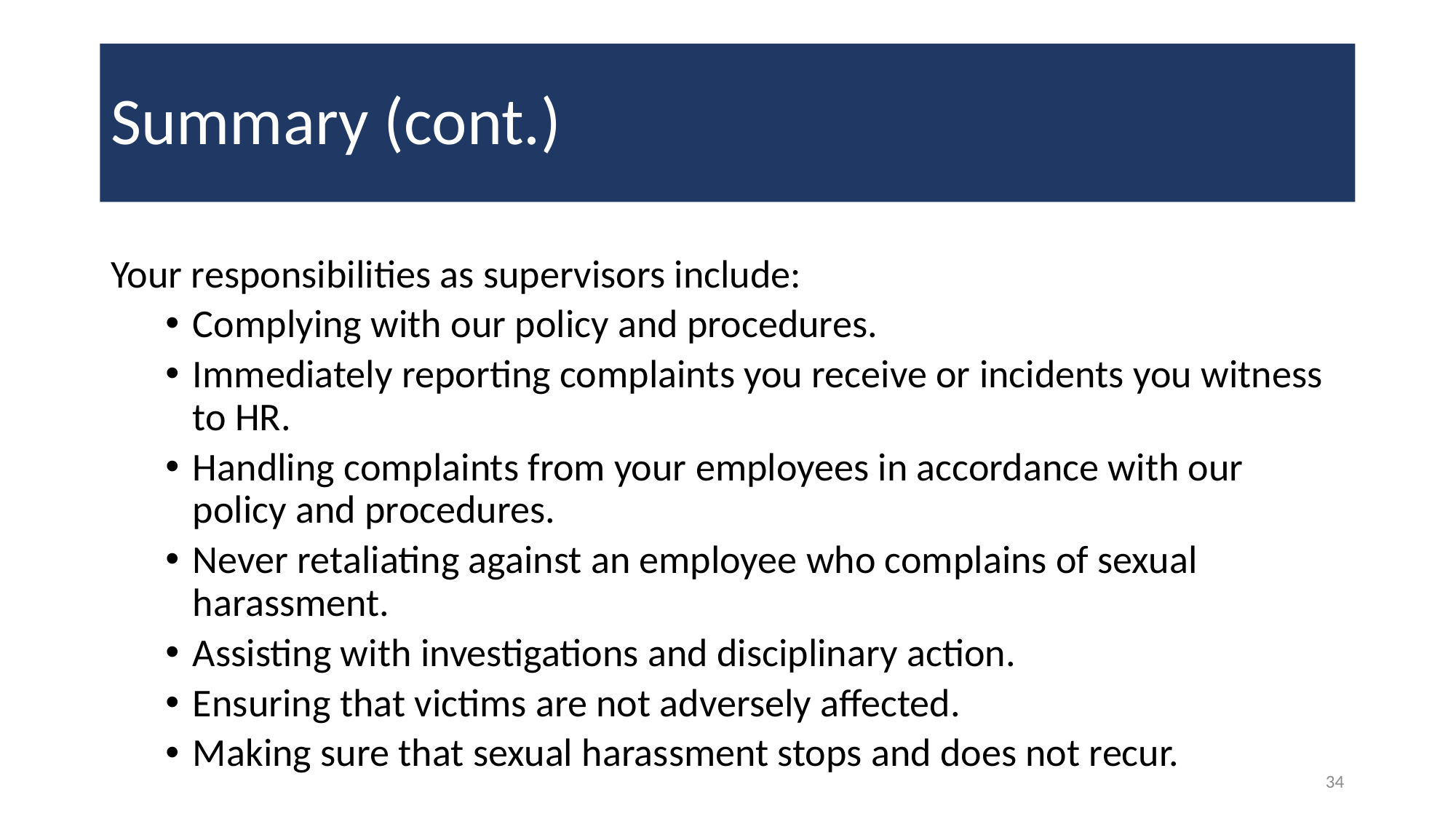

# Summary (cont.)
Your responsibilities as supervisors include:
Complying with our policy and procedures.
Immediately reporting complaints you receive or incidents you witness to HR.
Handling complaints from your employees in accordance with our policy and procedures.
Never retaliating against an employee who complains of sexual harassment.
Assisting with investigations and disciplinary action.
Ensuring that victims are not adversely affected.
Making sure that sexual harassment stops and does not recur.

34